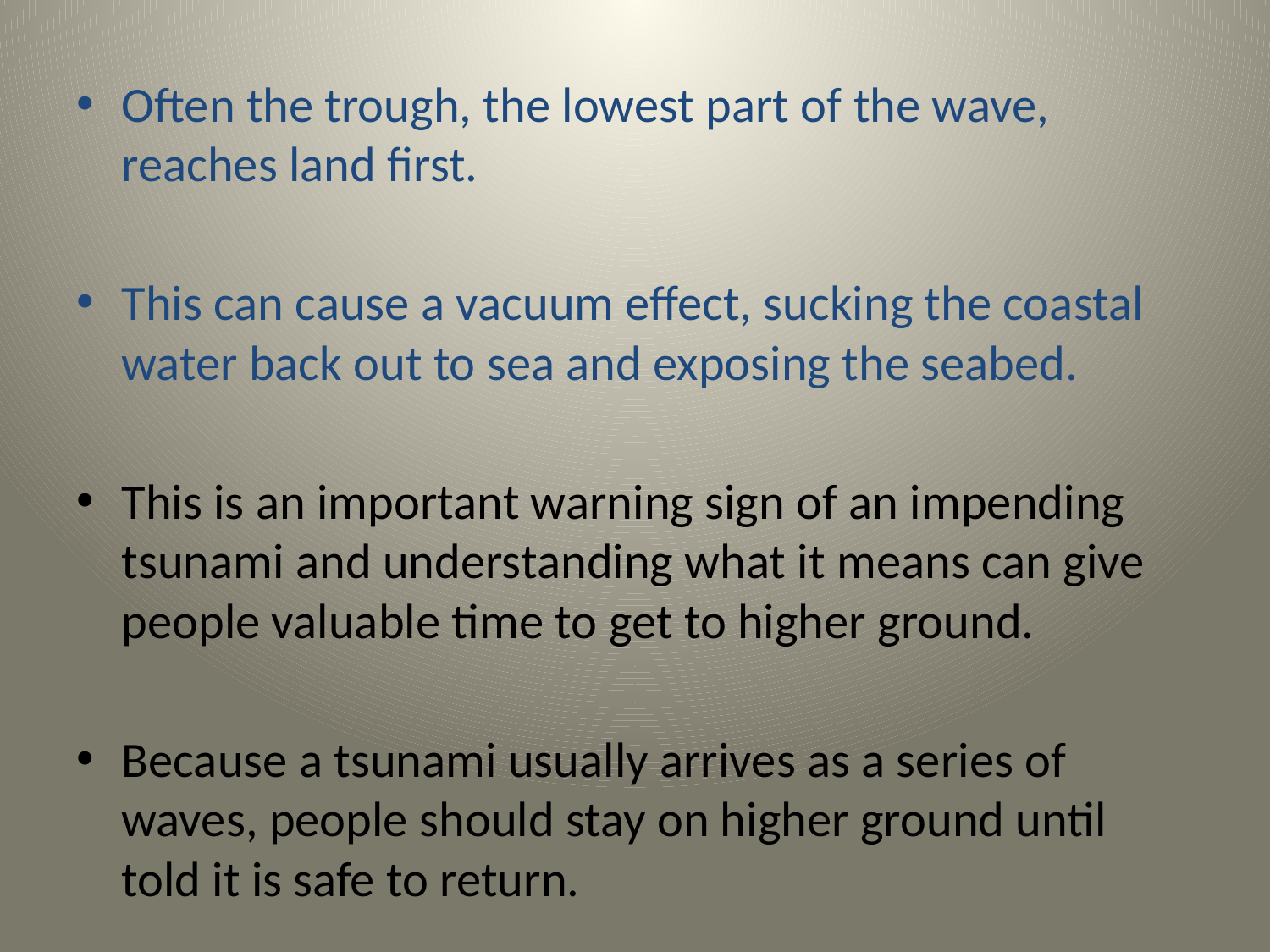

Often the trough, the lowest part of the wave, reaches land first.

This can cause a vacuum effect, sucking the coastal water back out to sea and exposing the seabed.

This is an important warning sign of an impending tsunami and understanding what it means can give people valuable time to get to higher ground.

Because a tsunami usually arrives as a series of waves, people should stay on higher ground until told it is safe to return.